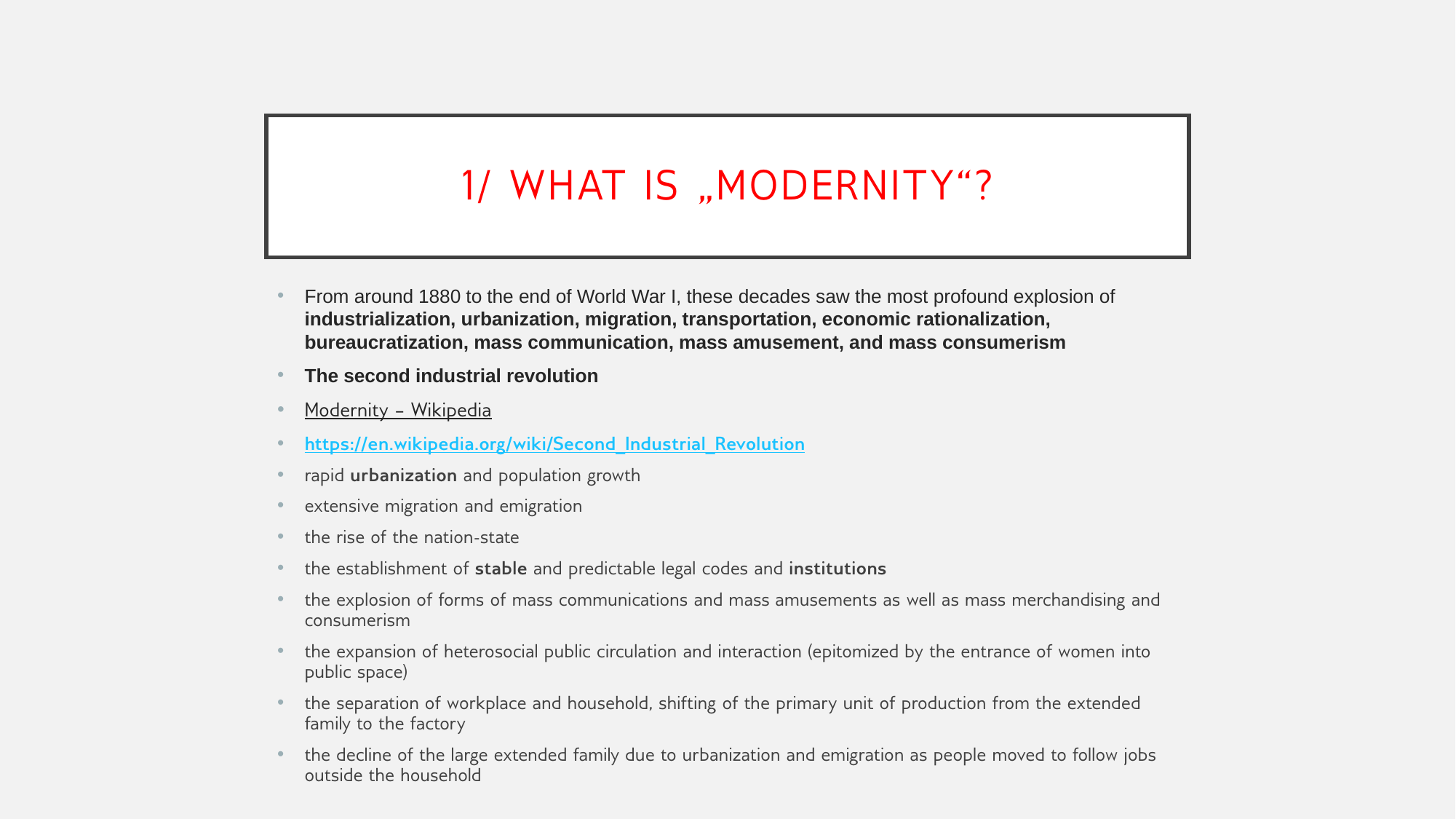

# 1/ What is „modernity“?
From around 1880 to the end of World War I, these decades saw the most profound explosion of industrialization, urbanization, migration, transportation, economic rationalization, bureaucratization, mass communication, mass amusement, and mass consumerism
The second industrial revolution
Modernity – Wikipedia
https://en.wikipedia.org/wiki/Second_Industrial_Revolution
rapid urbanization and population growth
extensive migration and emigration
the rise of the nation-state
the establishment of stable and predictable legal codes and institutions
the explosion of forms of mass communications and mass amusements as well as mass merchandising and consumerism
the expansion of heterosocial public circulation and interaction (epitomized by the entrance of women into public space)
the separation of workplace and household, shifting of the primary unit of production from the extended family to the factory
the decline of the large extended family due to urbanization and emigration as people moved to follow jobs outside the household